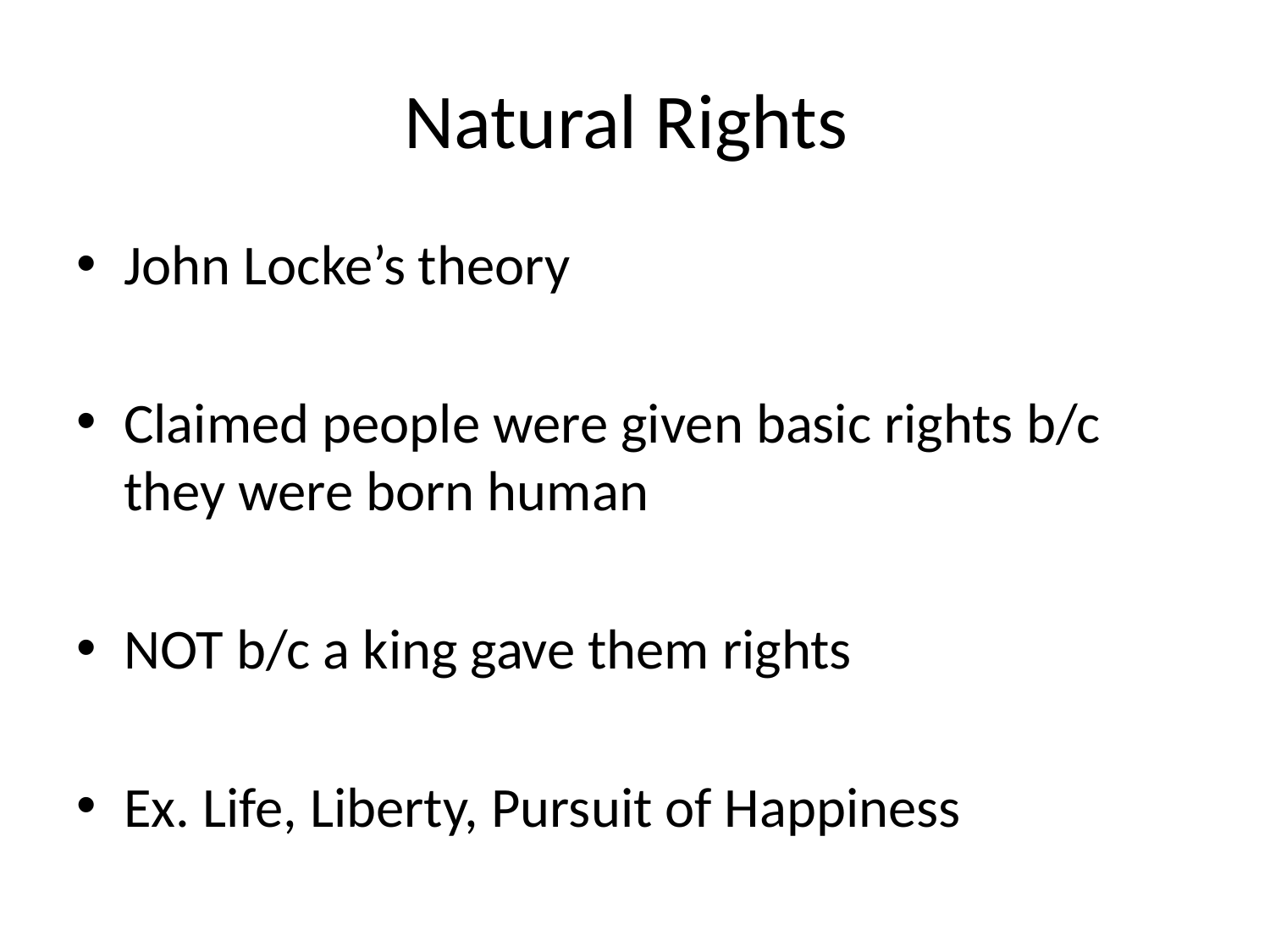

# Natural Rights
John Locke’s theory

Claimed people were given basic rights b/c they were born human

NOT b/c a king gave them rights

Ex. Life, Liberty, Pursuit of Happiness